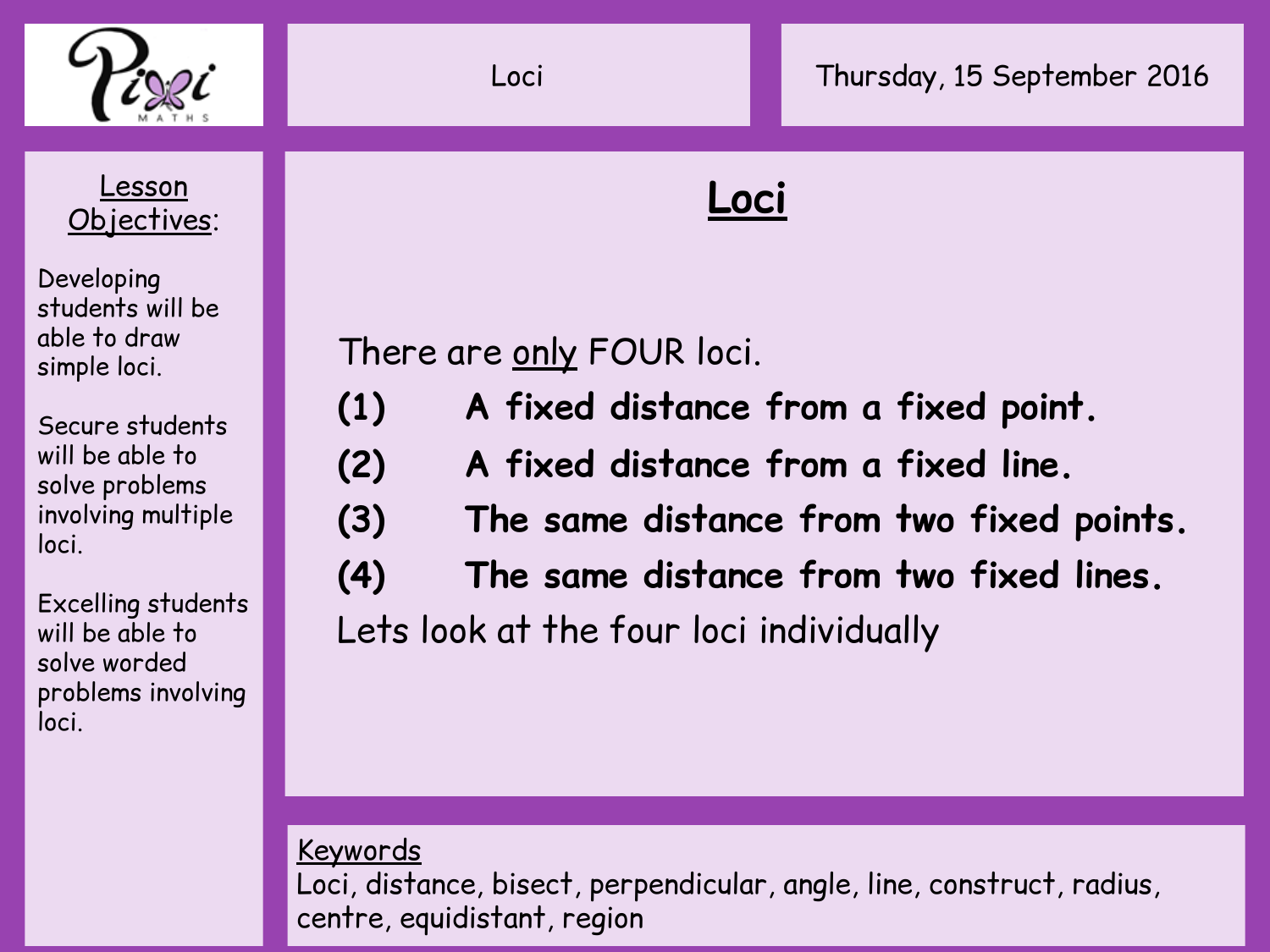

Loci
There are only FOUR loci.
(1)	A fixed distance from a fixed point.
(2)	A fixed distance from a fixed line.
(3)	The same distance from two fixed points.
(4)	The same distance from two fixed lines.
Lets look at the four loci individually